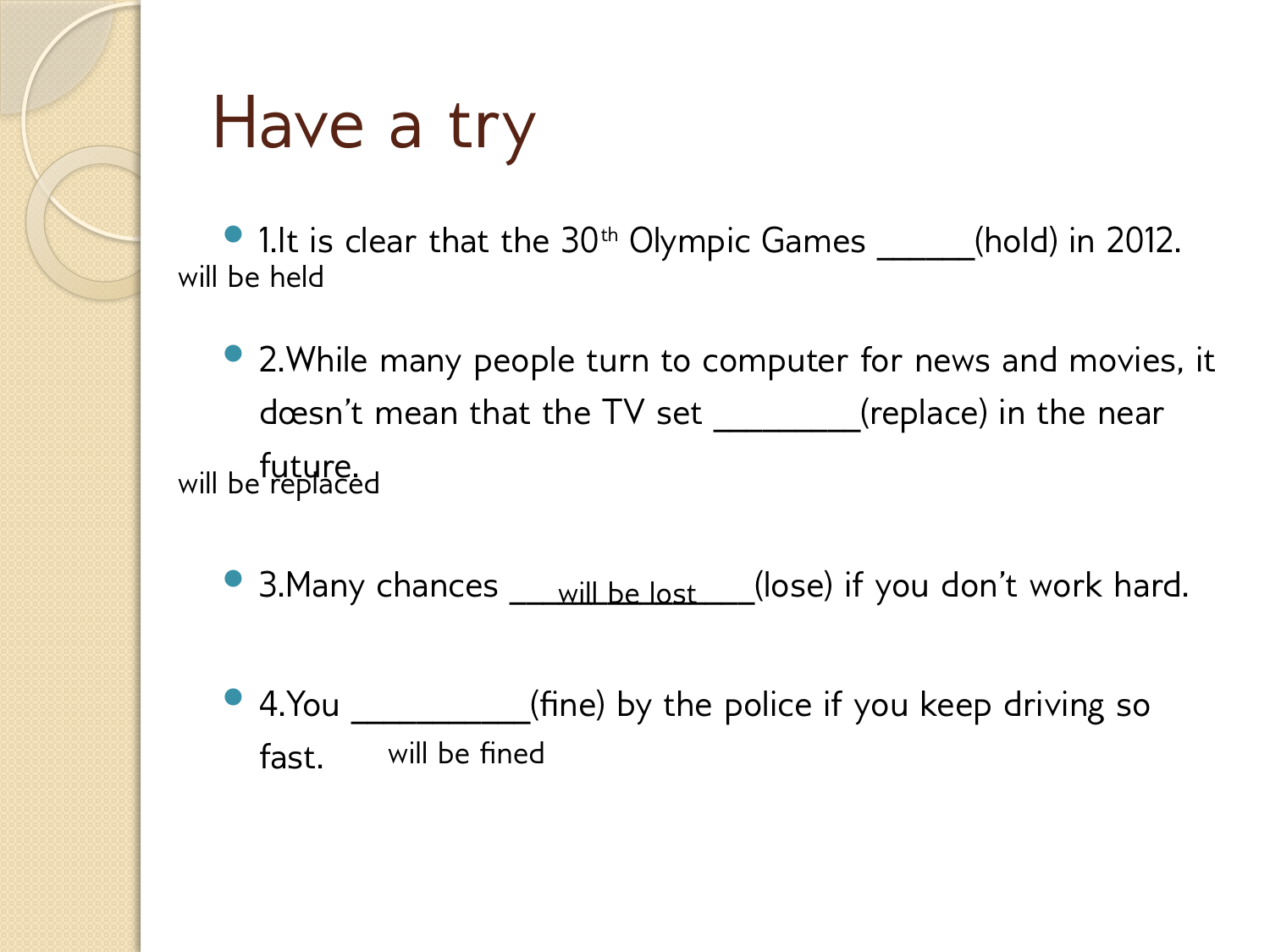

# Have a try
1.It is clear that the 30th Olympic Games ______(hold) in 2012.

2.While many people turn to computer for news and movies, it doesn’t mean that the TV set _________(replace) in the near future.

3.Many chances _______________(lose) if you don’t work hard.

4.You ___________(fine) by the police if you keep driving so fast.

will be held
will be replaced
will be lost
will be fined